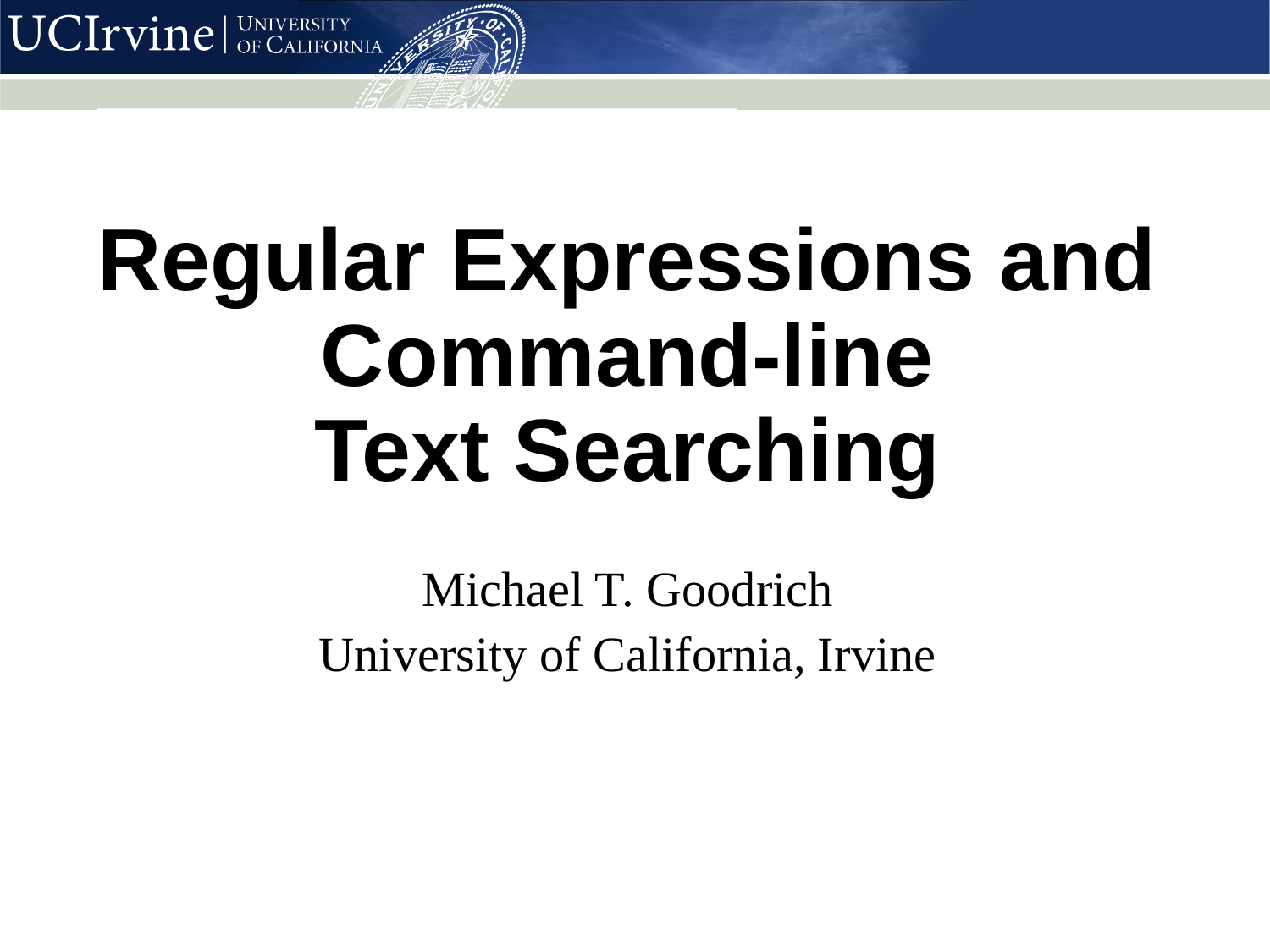

# Regular Expressions and Command-line Text Searching
Michael T. Goodrich
University of California, Irvine